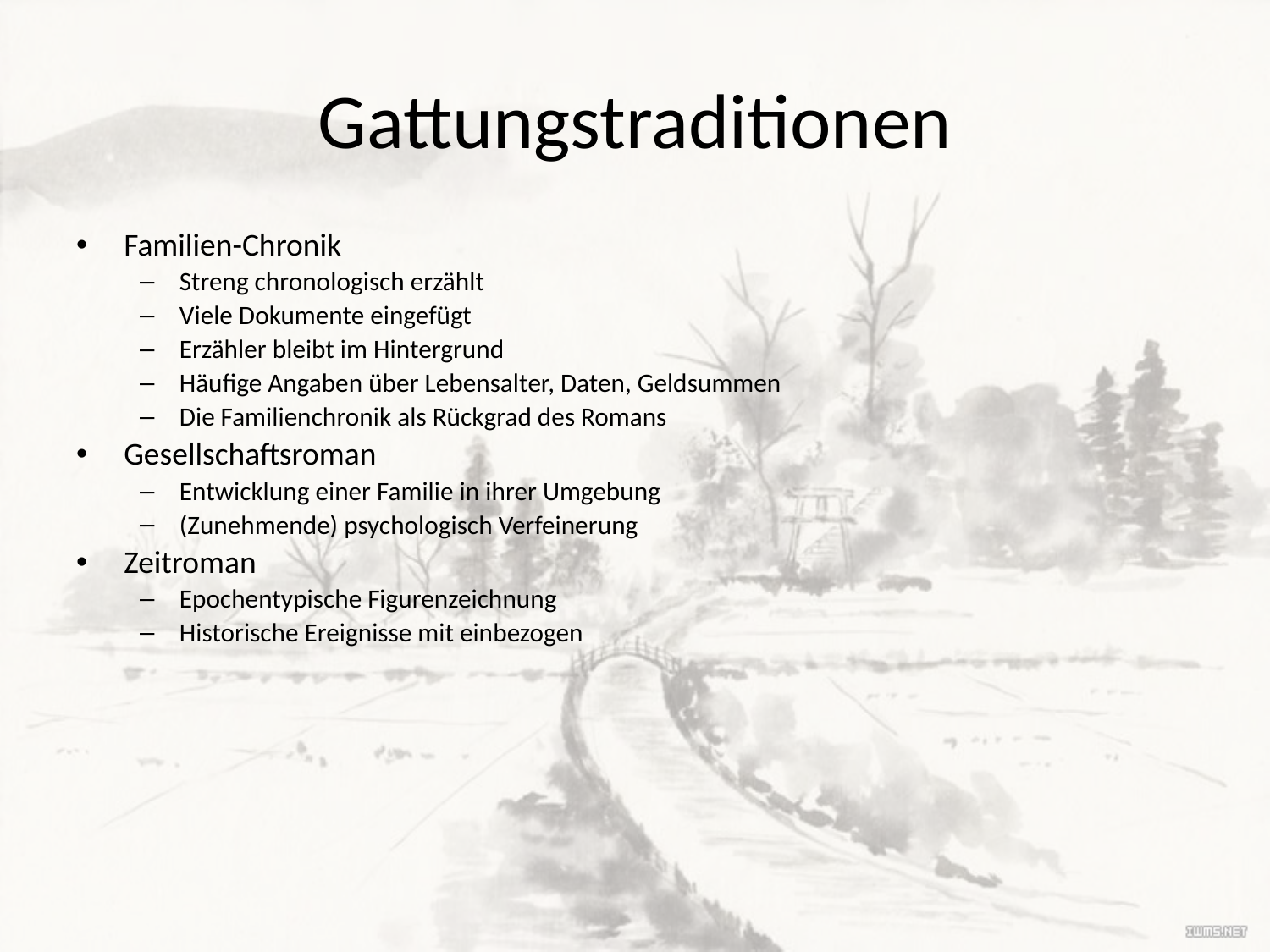

# Gattungstraditionen
Familien-Chronik
Streng chronologisch erzählt
Viele Dokumente eingefügt
Erzähler bleibt im Hintergrund
Häufige Angaben über Lebensalter, Daten, Geldsummen
Die Familienchronik als Rückgrad des Romans
Gesellschaftsroman
Entwicklung einer Familie in ihrer Umgebung
(Zunehmende) psychologisch Verfeinerung
Zeitroman
Epochentypische Figurenzeichnung
Historische Ereignisse mit einbezogen